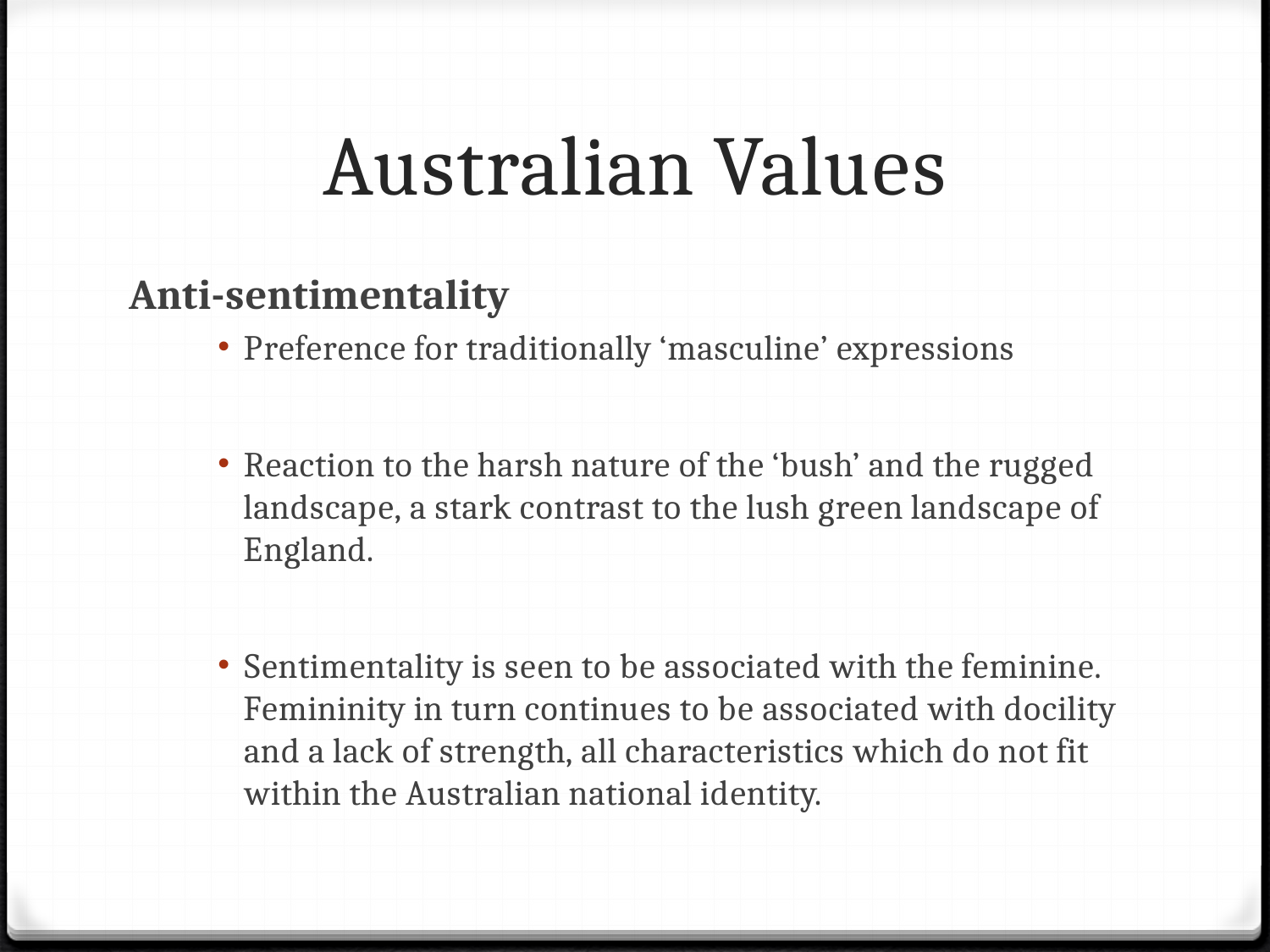

# Australian Values
Anti-sentimentality
Preference for traditionally ‘masculine’ expressions

Reaction to the harsh nature of the ‘bush’ and the rugged landscape, a stark contrast to the lush green landscape of England.

Sentimentality is seen to be associated with the feminine. Femininity in turn continues to be associated with docility and a lack of strength, all characteristics which do not fit within the Australian national identity.